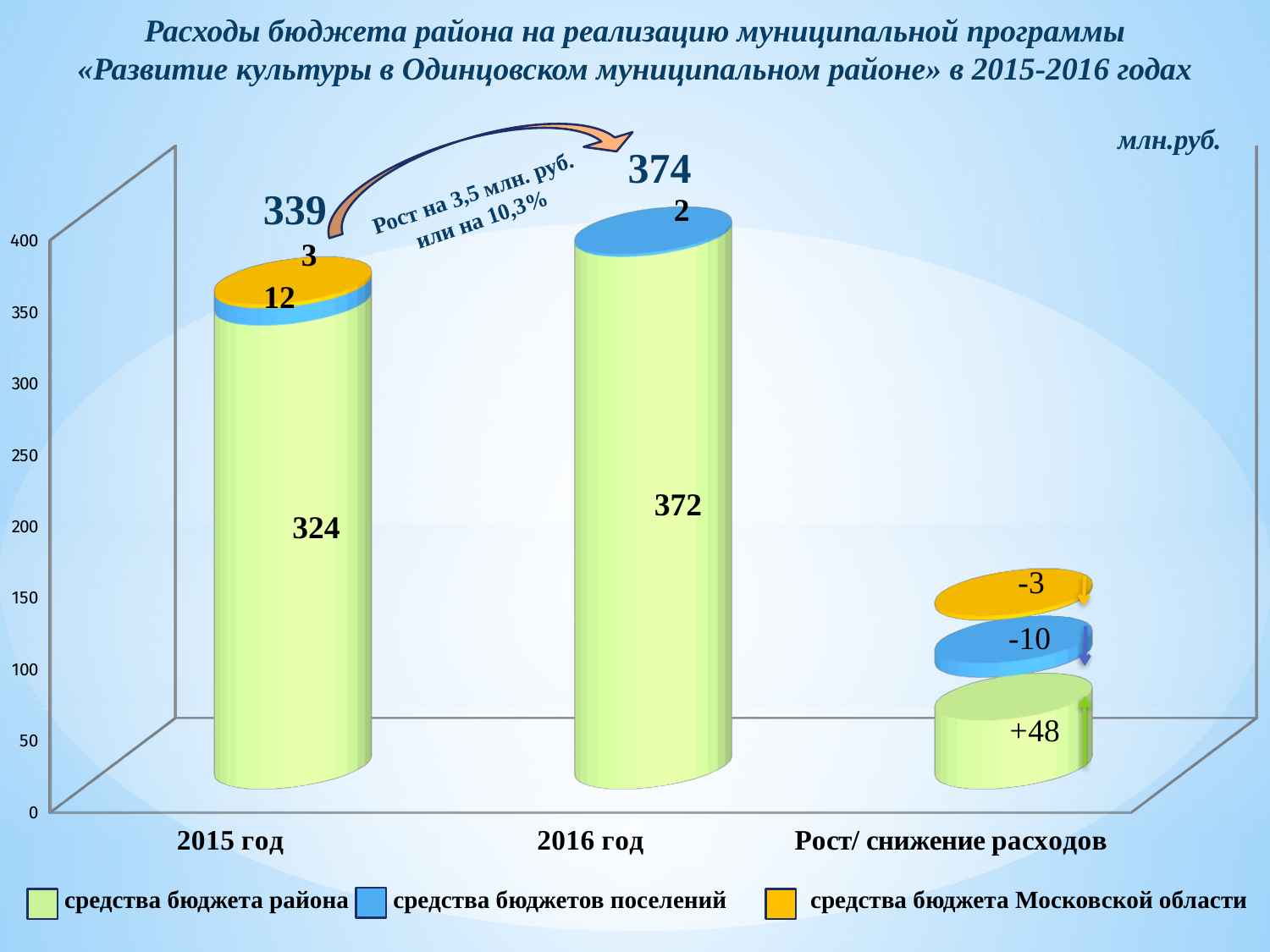

Расходы бюджета района на реализацию муниципальной программы
«Развитие культуры в Одинцовском муниципальном районе» в 2015-2016 годах
млн.руб.

[unsupported chart]

374

Рост на 3,5 млн. руб. или на 10,3%
339
     средства бюджета района
       средства бюджетов поселений
         средства бюджета Московской области